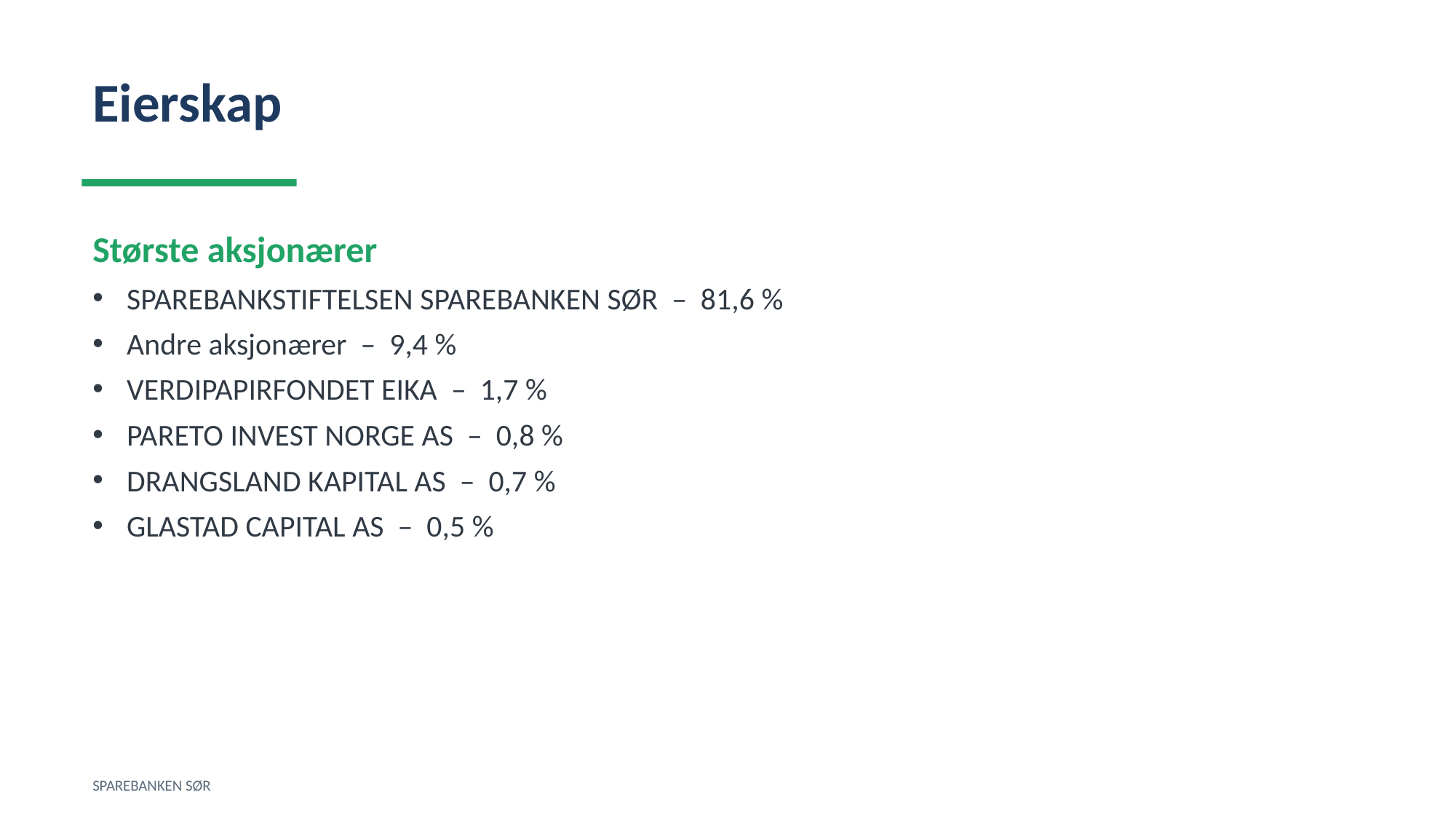

Eierskap

Største aksjonærer
SPAREBANKSTIFTELSEN SPAREBANKEN SØR  –  81,6 %
Andre aksjonærer  –  9,4 %
VERDIPAPIRFONDET EIKA  –  1,7 %
PARETO INVEST NORGE AS  –  0,8 %
DRANGSLAND KAPITAL AS  –  0,7 %
GLASTAD CAPITAL AS  –  0,5 %
SPAREBANKEN SØR